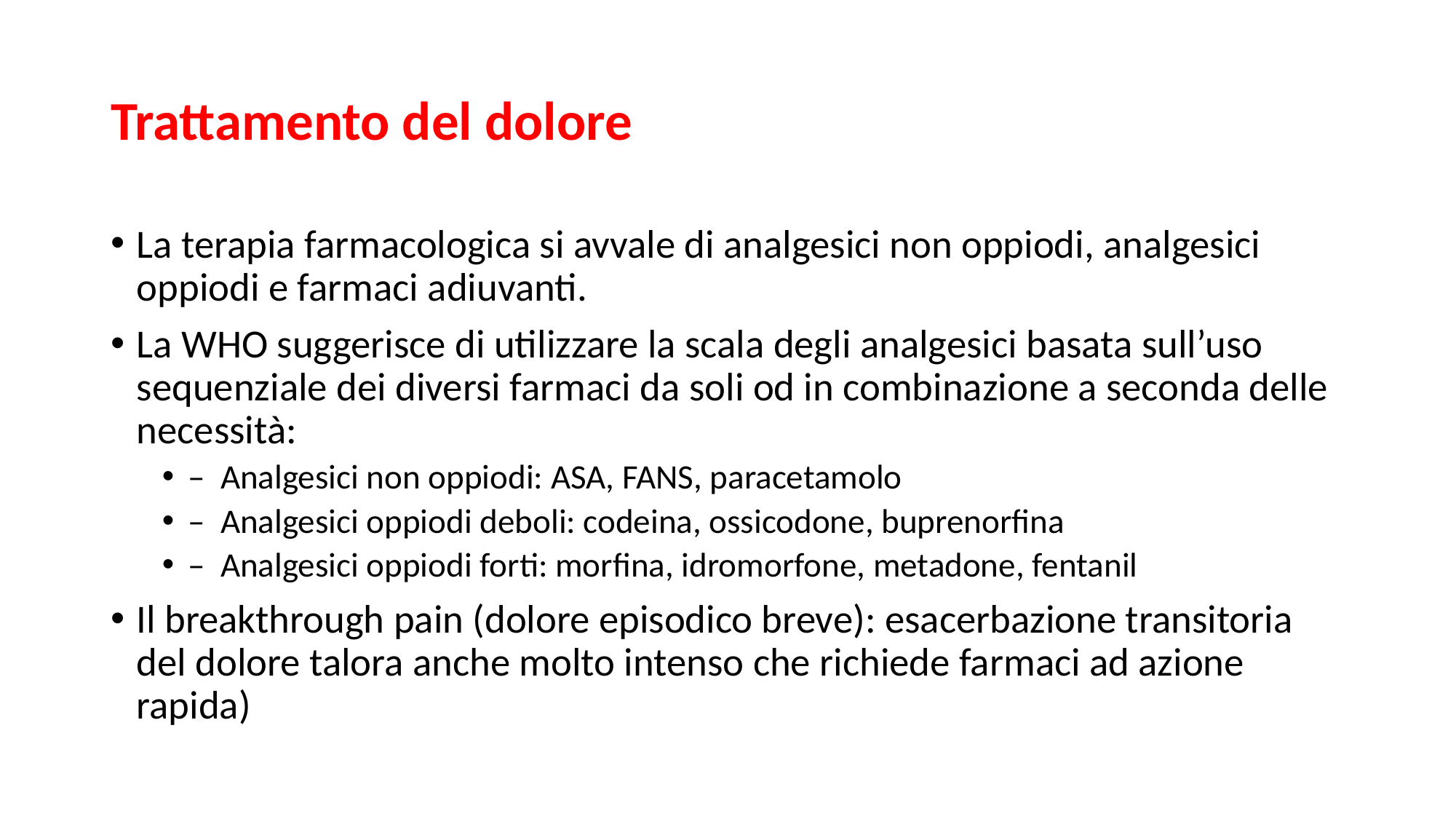

# Trattamento del dolore
La terapia farmacologica si avvale di analgesici non oppiodi, analgesici oppiodi e farmaci adiuvanti.
La WHO suggerisce di utilizzare la scala degli analgesici basata sull’uso sequenziale dei diversi farmaci da soli od in combinazione a seconda delle necessità:
–  Analgesici non oppiodi: ASA, FANS, paracetamolo
–  Analgesici oppiodi deboli: codeina, ossicodone, buprenorfina
–  Analgesici oppiodi forti: morfina, idromorfone, metadone, fentanil
Il breakthrough pain (dolore episodico breve): esacerbazione transitoria del dolore talora anche molto intenso che richiede farmaci ad azione rapida)